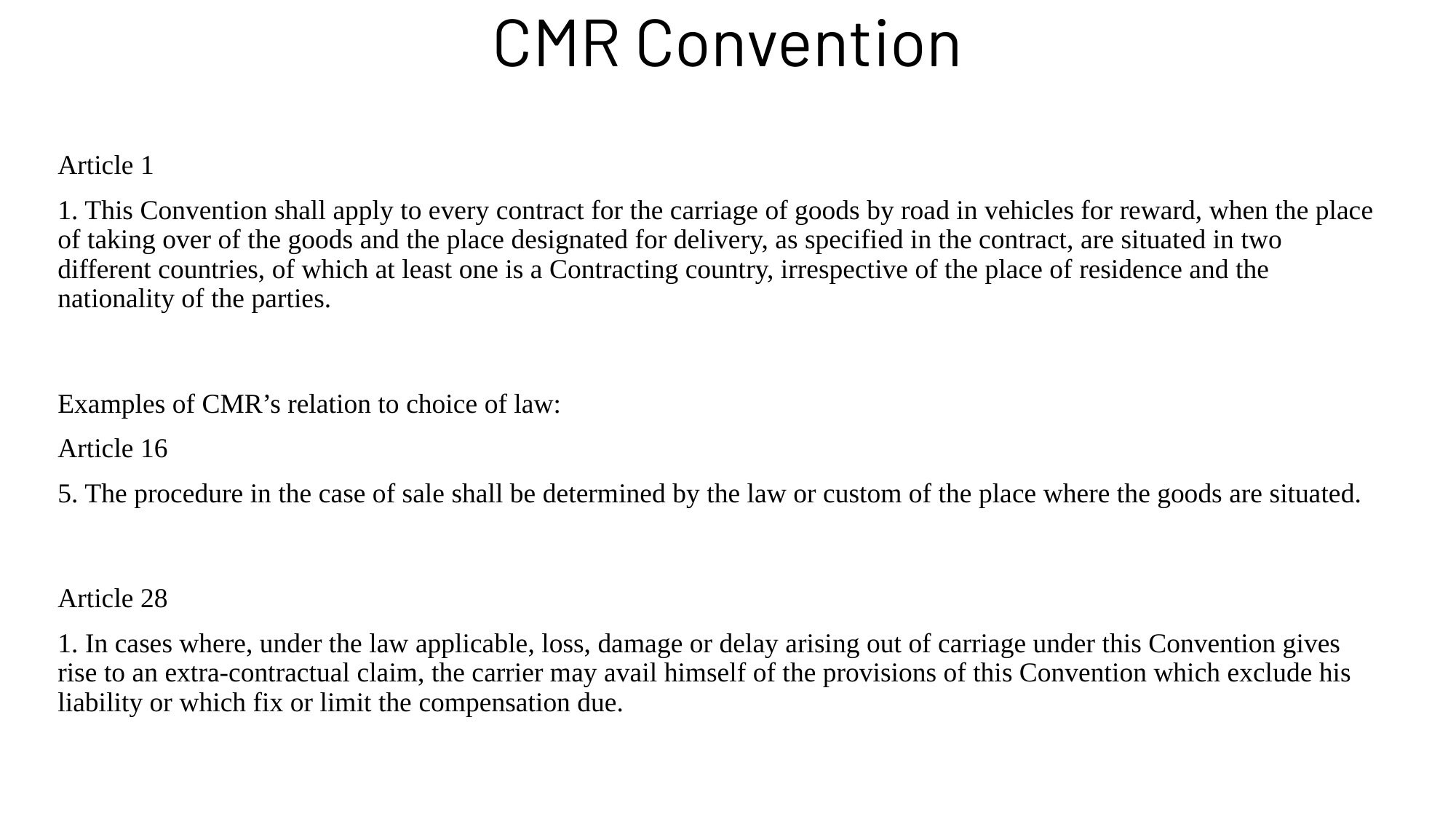

# CMR Convention
Article 1
1. This Convention shall apply to every contract for the carriage of goods by road in vehicles for reward, when the place of taking over of the goods and the place designated for delivery, as specified in the contract, are situated in two different countries, of which at least one is a Contracting country, irrespective of the place of residence and the nationality of the parties.

Examples of CMR’s relation to choice of law:
Article 16
5. The procedure in the case of sale shall be determined by the law or custom of the place where the goods are situated.

Article 28
1. In cases where, under the law applicable, loss, damage or delay arising out of carriage under this Convention gives rise to an extra-contractual claim, the carrier may avail himself of the provisions of this Convention which exclude his liability or which fix or limit the compensation due.